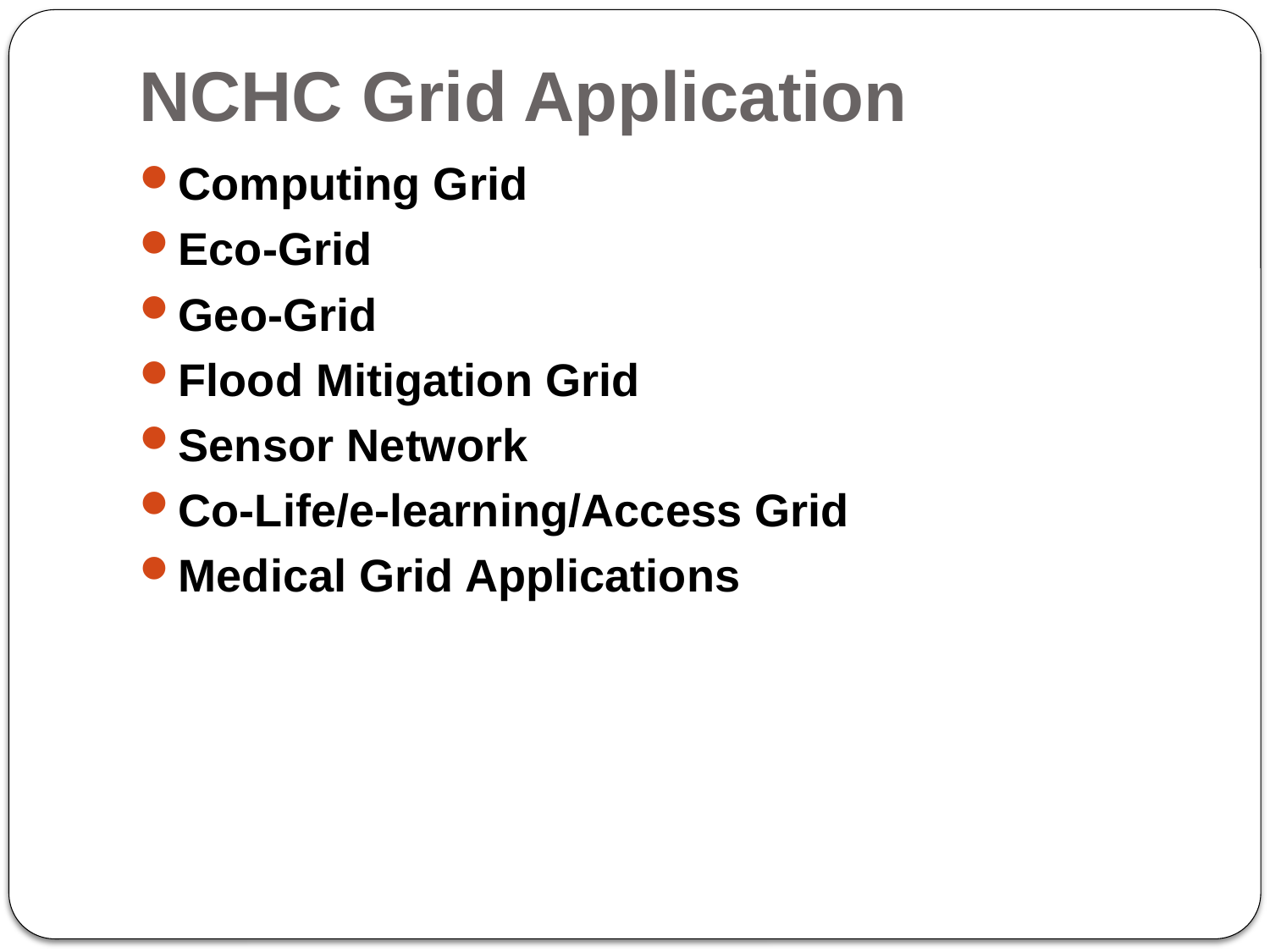

# NCHC Grid Application
Computing Grid
Eco-Grid
Geo-Grid
Flood Mitigation Grid
Sensor Network
Co-Life/e-learning/Access Grid
Medical Grid Applications